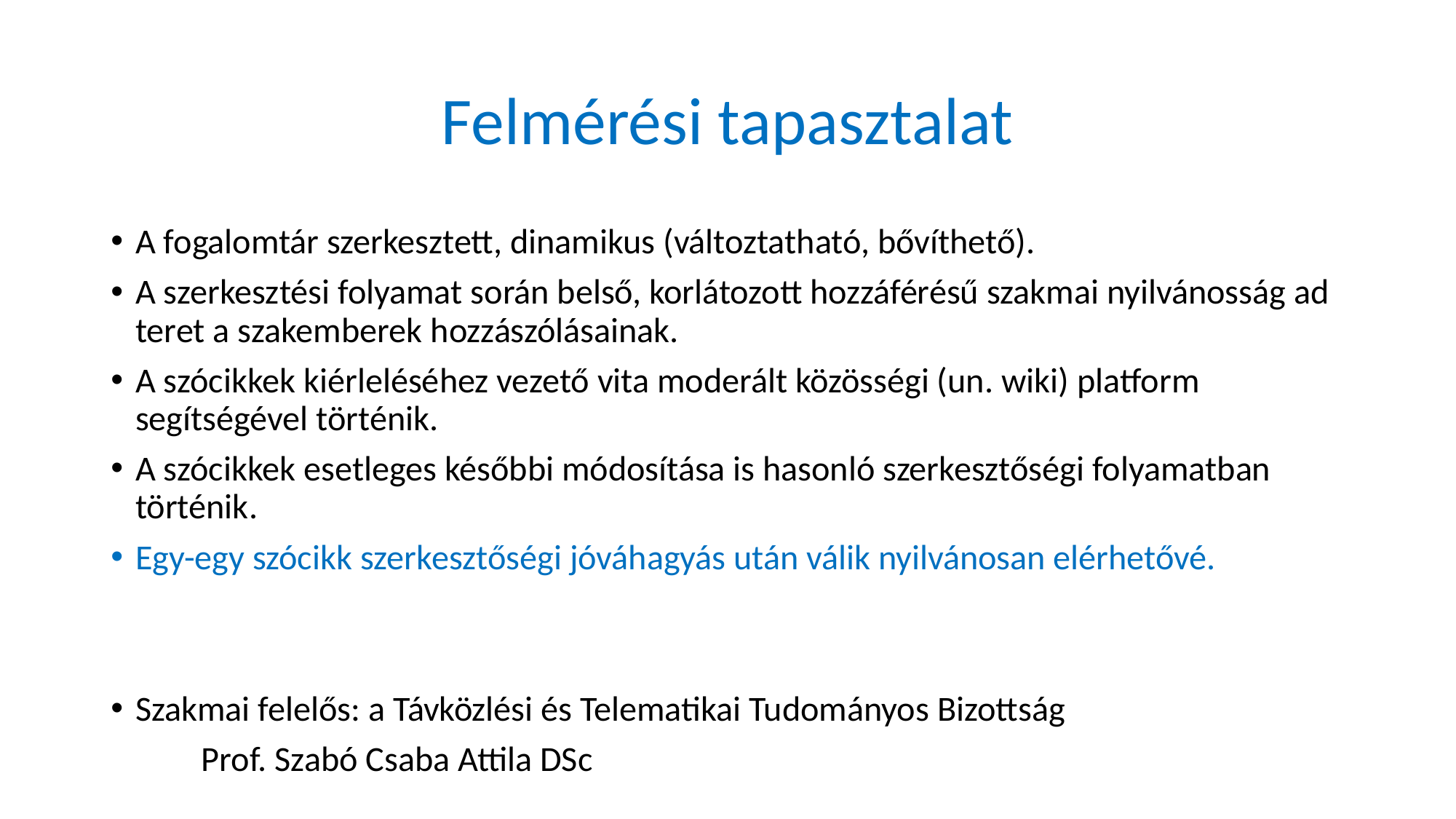

# Felmérési tapasztalat
A fogalomtár szerkesztett, dinamikus (változtatható, bővíthető).
A szerkesztési folyamat során belső, korlátozott hozzáférésű szakmai nyilvánosság ad teret a szakemberek hozzászólásainak.
A szócikkek kiérleléséhez vezető vita moderált közösségi (un. wiki) platform segítségével történik.
A szócikkek esetleges későbbi módosítása is hasonló szerkesztőségi folyamatban történik.
Egy-egy szócikk szerkesztőségi jóváhagyás után válik nyilvánosan elérhetővé.

Szakmai felelős: a Távközlési és Telematikai Tudományos Bizottság
						Prof. Szabó Csaba Attila DSc